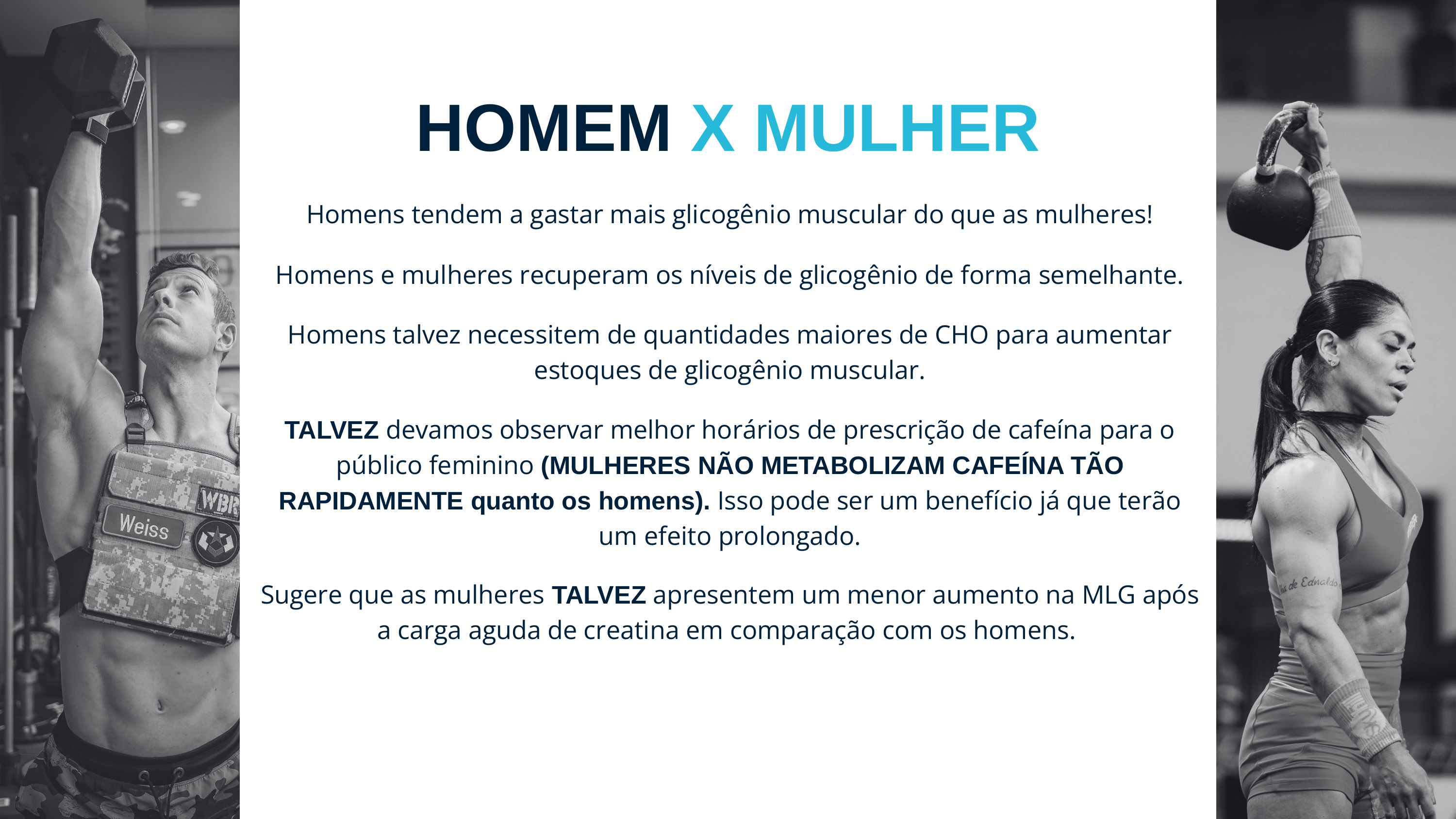

HOMEM X MULHER
Homens tendem a gastar mais glicogênio muscular do que as mulheres!
Homens e mulheres recuperam os níveis de glicogênio de forma semelhante.
Homens talvez necessitem de quantidades maiores de CHO para aumentar estoques de glicogênio muscular.
TALVEZ devamos observar melhor horários de prescrição de cafeína para o público feminino (MULHERES NÃO METABOLIZAM CAFEÍNA TÃO RAPIDAMENTE quanto os homens). Isso pode ser um benefício já que terão um efeito prolongado.
Sugere que as mulheres TALVEZ apresentem um menor aumento na MLG após a carga aguda de creatina em comparação com os homens.